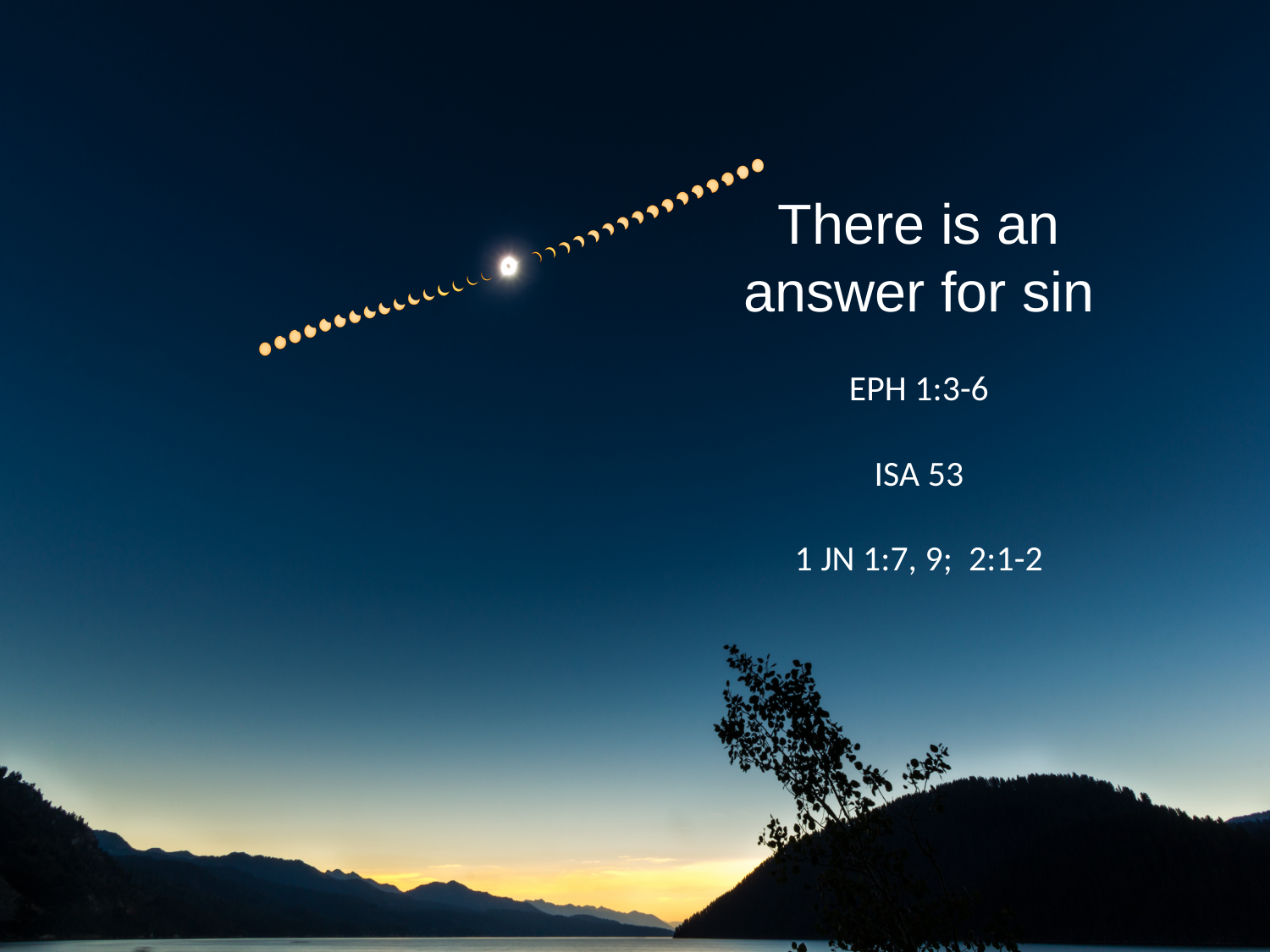

# There is an answer for sin EPH 1:3-6 ISA 53 1 JN 1:7, 9;  2:1-2